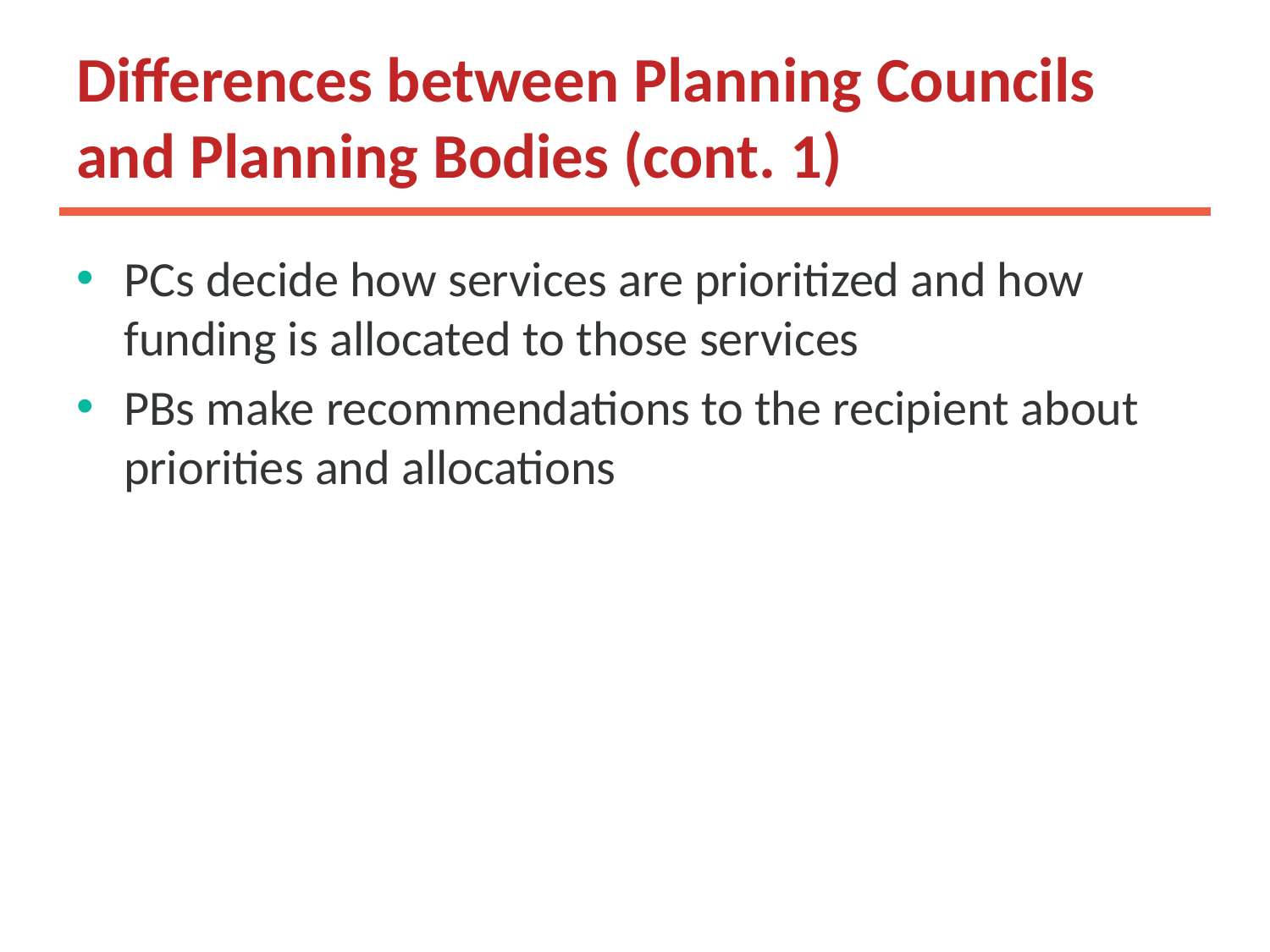

# Differences between Planning Councils and Planning Bodies (cont. 1)
PCs decide how services are prioritized and how funding is allocated to those services
PBs make recommendations to the recipient about priorities and allocations